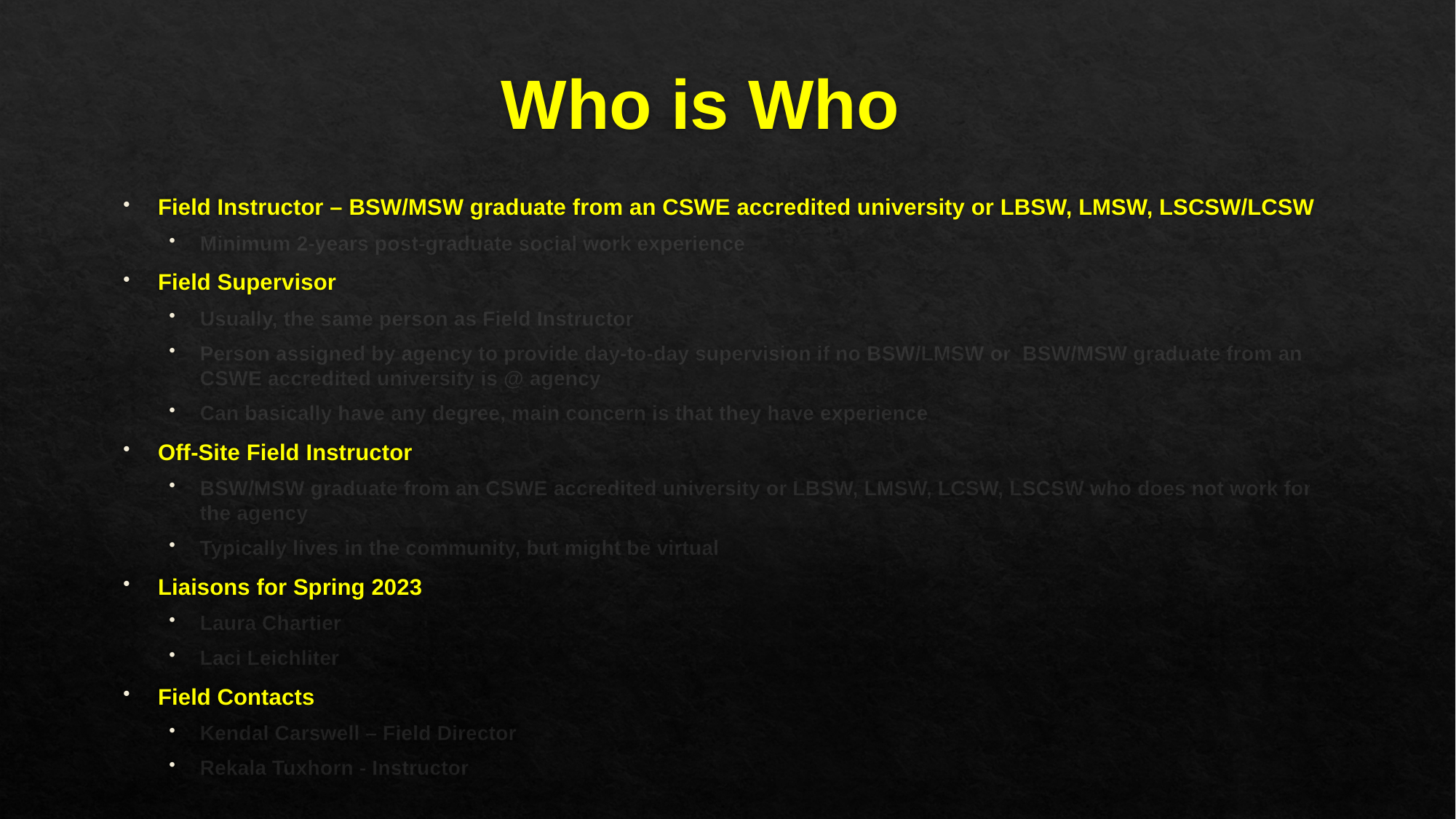

# Who is Who
Field Instructor – BSW/MSW graduate from an CSWE accredited university or LBSW, LMSW, LSCSW/LCSW
Minimum 2-years post-graduate social work experience
Field Supervisor
Usually, the same person as Field Instructor
Person assigned by agency to provide day-to-day supervision if no BSW/LMSW or  BSW/MSW graduate from an CSWE accredited university is @ agency
Can basically have any degree, main concern is that they have experience
Off-Site Field Instructor
BSW/MSW graduate from an CSWE accredited university or LBSW, LMSW, LCSW, LSCSW who does not work for the agency
Typically lives in the community, but might be virtual
Liaisons for Spring 2023
Laura Chartier
Laci Leichliter
Field Contacts
Kendal Carswell – Field Director
Rekala Tuxhorn - Instructor